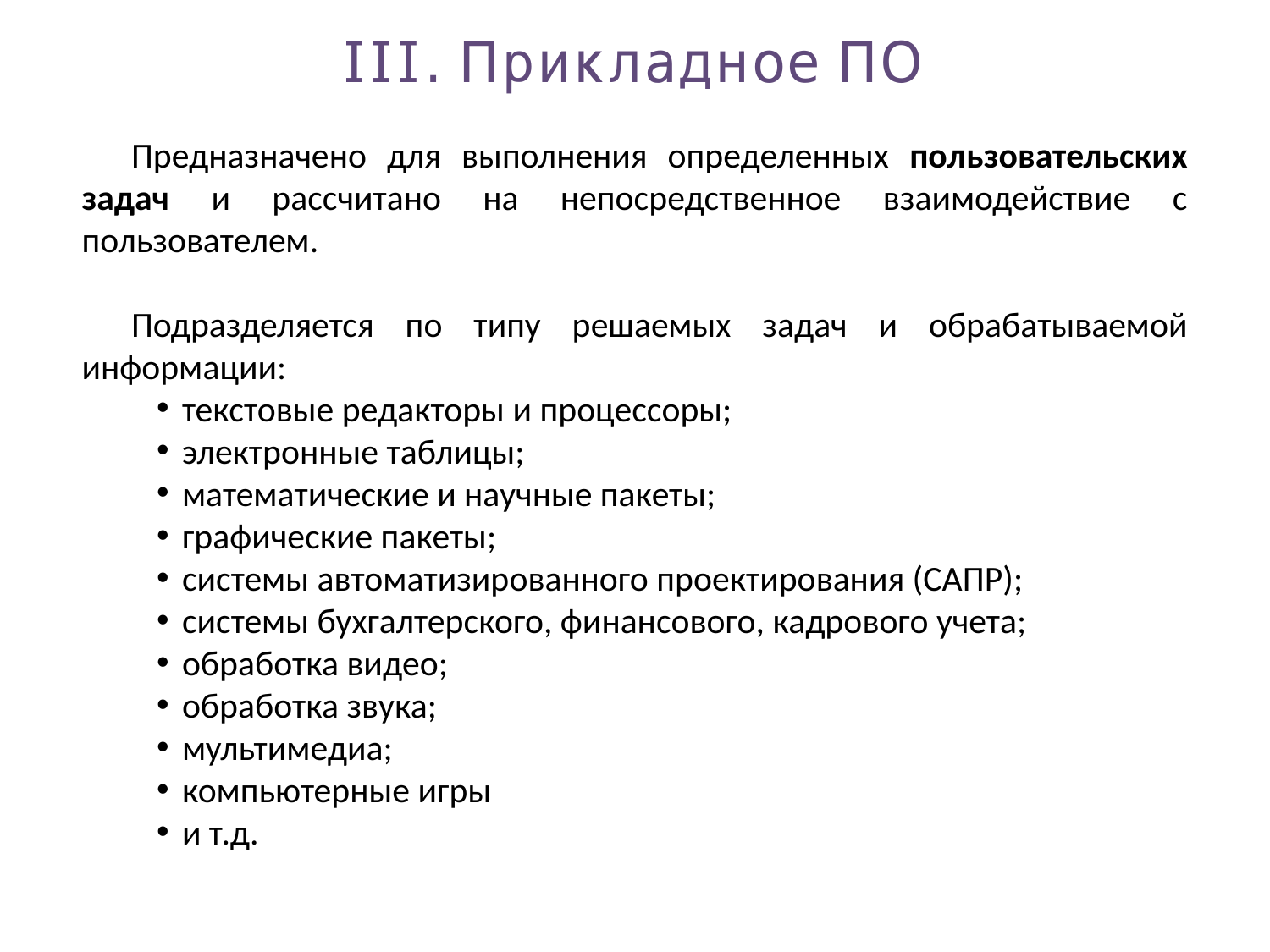

# III. Прикладное ПО
Предназначено для выполнения определенных пользовательских задач и рассчитано на непосредственное взаимодействие с пользователем.

Подразделяется по типу решаемых задач и обрабатываемой информации:
текстовые редакторы и процессоры;
электронные таблицы;
математические и научные пакеты;
графические пакеты;
системы автоматизированного проектирования (САПР);
системы бухгалтерского, финансового, кадрового учета;
обработка видео;
обработка звука;
мультимедиа;
компьютерные игры
и т.д.